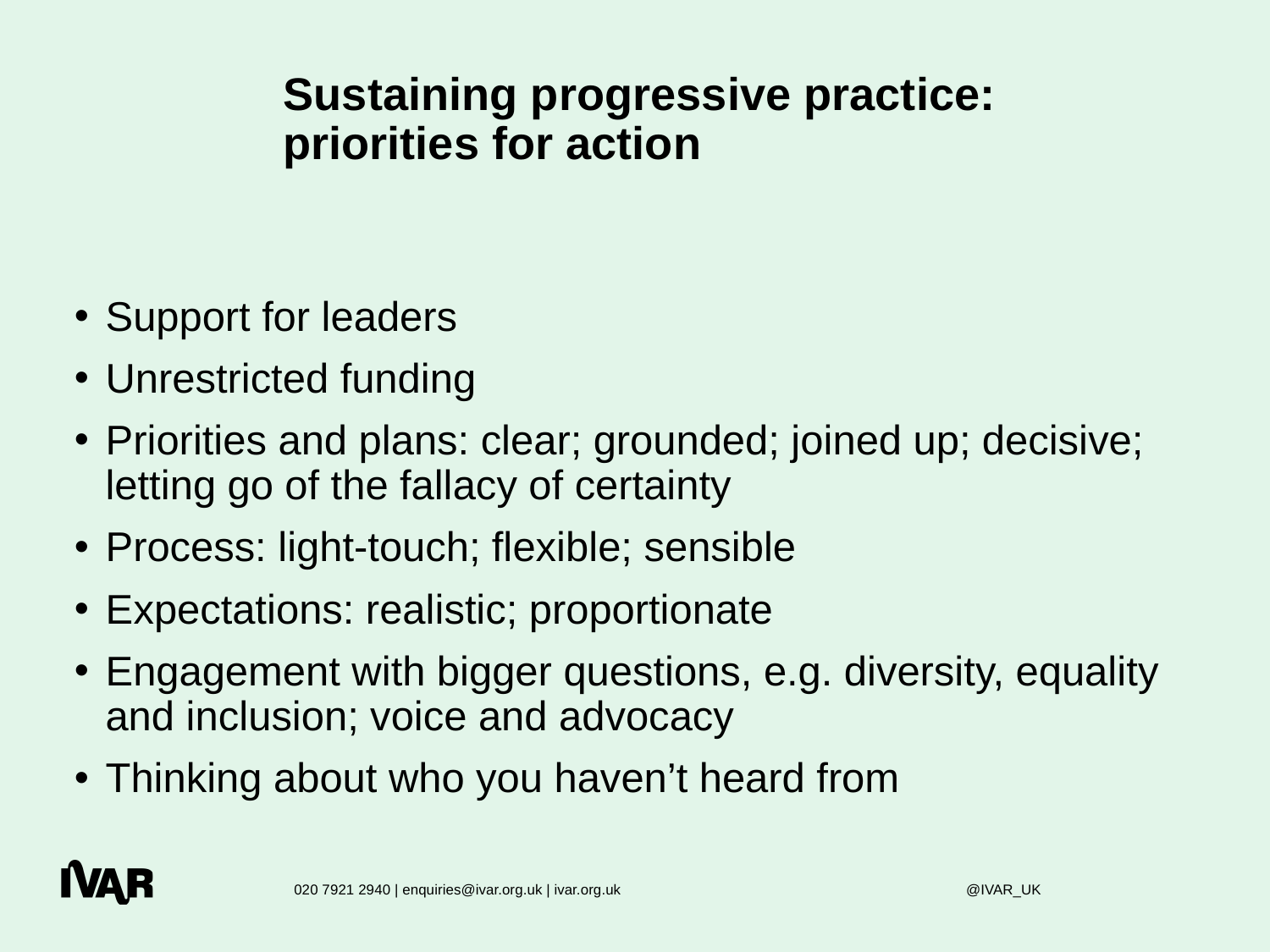

# Sustaining progressive practice: priorities for action
Support for leaders
Unrestricted funding
Priorities and plans: clear; grounded; joined up; decisive; letting go of the fallacy of certainty
Process: light-touch; flexible; sensible
Expectations: realistic; proportionate
Engagement with bigger questions, e.g. diversity, equality and inclusion; voice and advocacy
Thinking about who you haven’t heard from